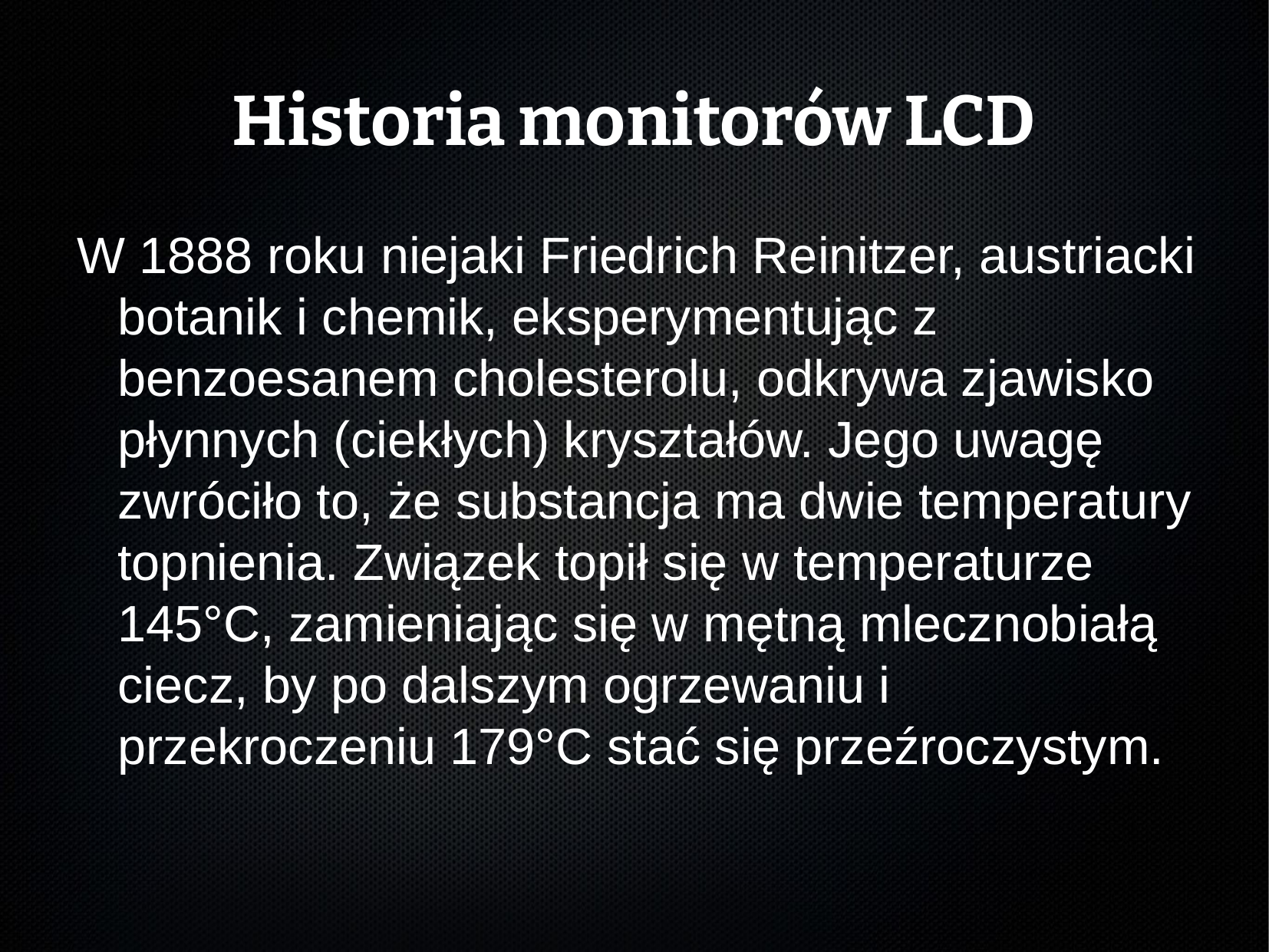

Historia monitorów LCD
W 1888 roku niejaki Friedrich Reinitzer, austriacki botanik i chemik, eksperymentując z benzoesanem cholesterolu, odkrywa zjawisko płynnych (ciekłych) kryształów. Jego uwagę zwróciło to, że substancja ma dwie temperatury topnienia. Związek topił się w temperaturze 145°C, zamieniając się w mętną mlecznobiałą ciecz, by po dalszym ogrzewaniu i przekroczeniu 179°C stać się przeźroczystym.